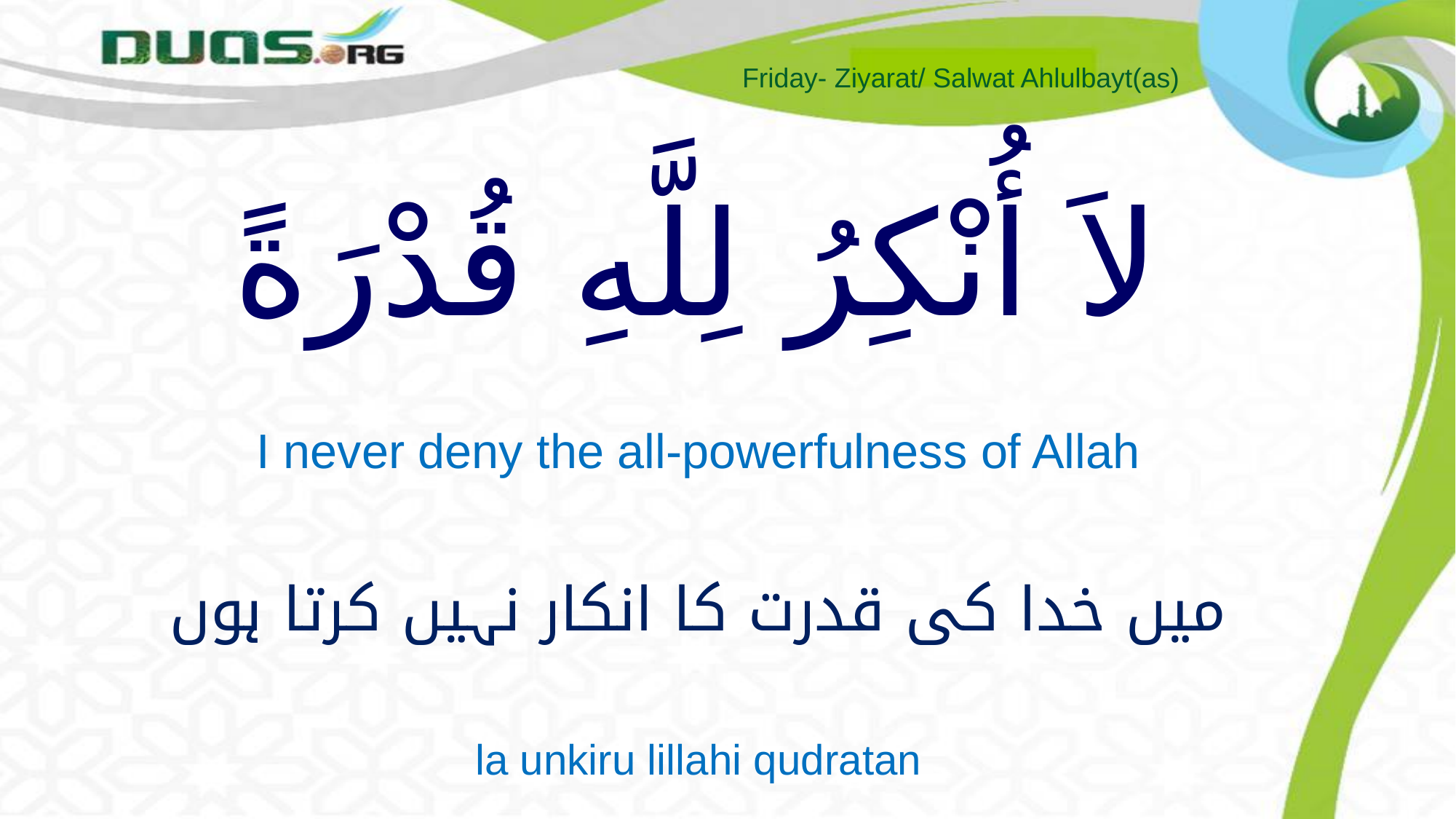

Friday- Ziyarat/ Salwat Ahlulbayt(as)
# لاَ أُنْكِرُ لِلَّهِ قُدْرَةً
I never deny the all-powerfulness of Allah

میں خدا کی قدرت کا انکار نہیں کرتا ہوں

la unkiru lillahi qudratan